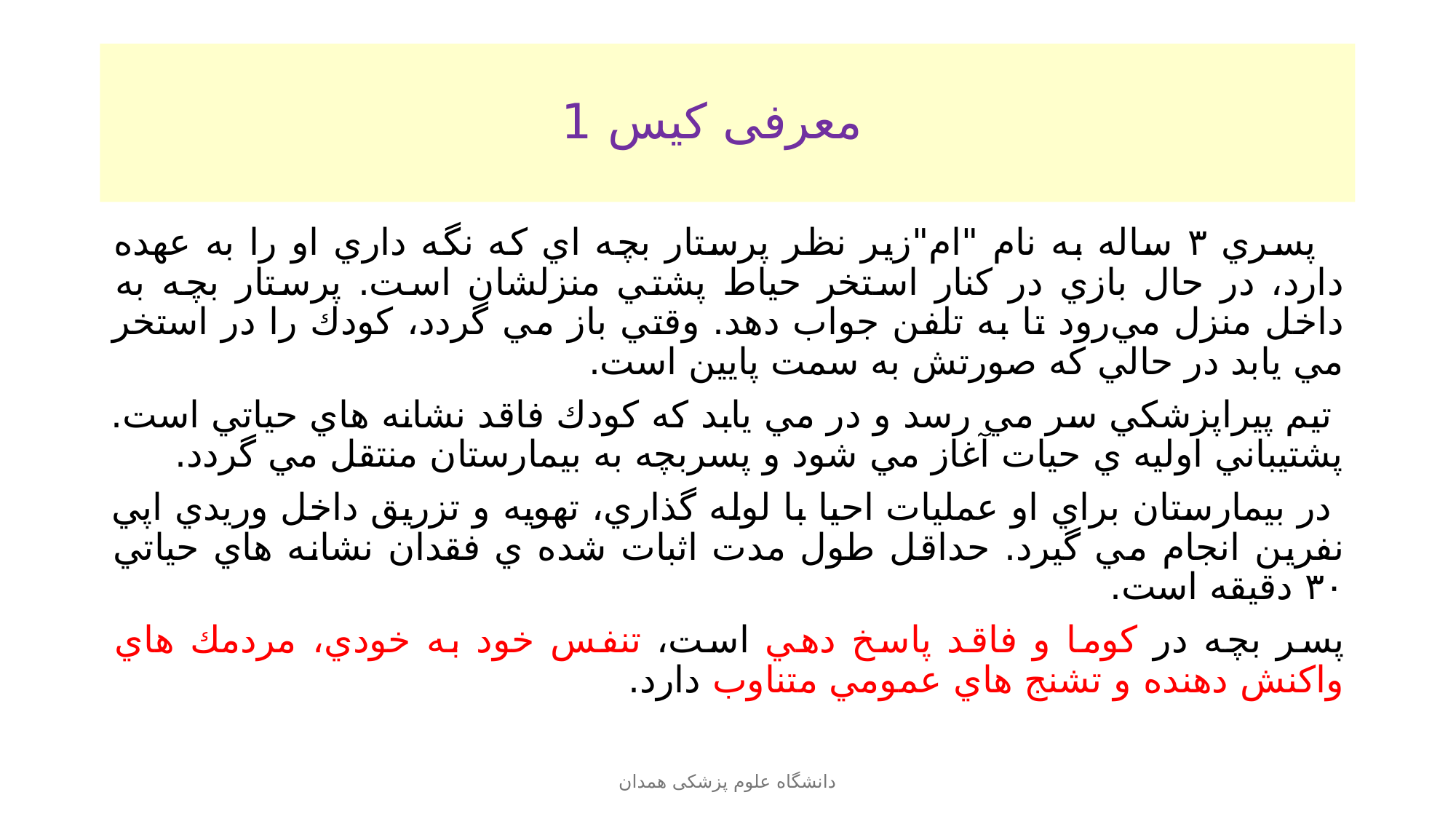

# معرفی کیس 1
  پسري ۳ ساله به نام "ام"زير نظر پرستار بچه اي كه نگه داري او را به عهده دارد، در حال بازي در كنار استخر حياط پشتي منزلشان است. پرستار بچه به داخل منزل مي‌رود تا به تلفن جواب دهد. وقتي باز مي گردد، كودك را در استخر مي يابد در حالي كه صورتش به سمت پايين است.
 تيم پيراپزشكي سر مي رسد و در مي يابد كه كودك فاقد نشانه هاي حياتي است. پشتيباني اوليه ي حيات آغاز مي شود و پسربچه به بيمارستان منتقل مي گردد.
 در بيمارستان براي او عمليات احيا با لوله گذاري، تهويه و تزريق داخل وريدي اپي نفرين انجام مي گيرد. حداقل طول مدت اثبات شده ي فقدان نشانه هاي حياتي ۳۰ دقيقه است.
پسر بچه در كوما و فاقد پاسخ دهي است، تنفس خود به خودي، مردمك هاي واكنش دهنده و تشنج هاي عمومي متناوب دارد.
دانشگاه علوم پزشکی همدان